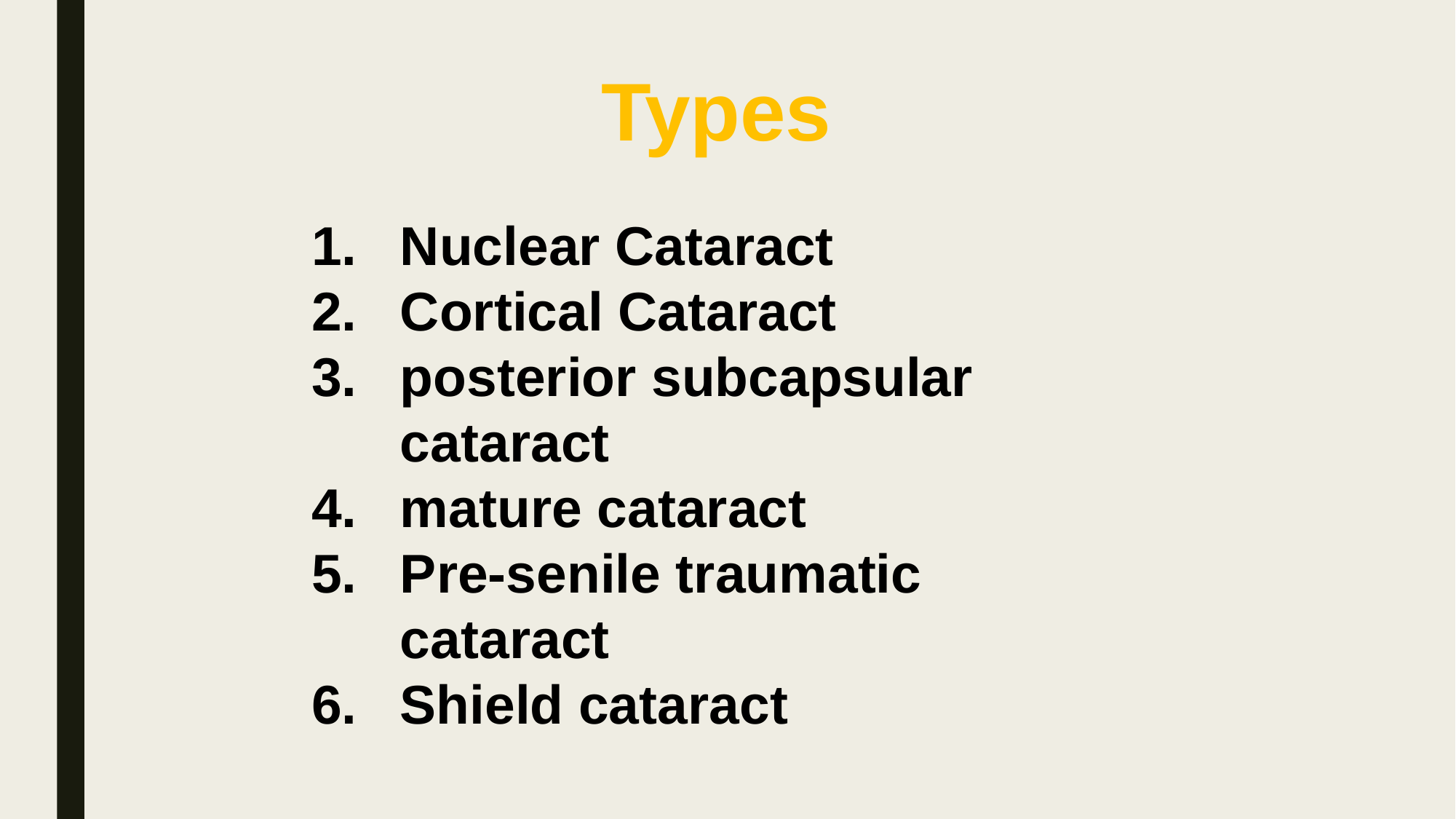

# Types
Nuclear Cataract
Cortical Cataract
posterior subcapsular cataract
mature cataract
Pre-senile traumatic cataract
Shield cataract